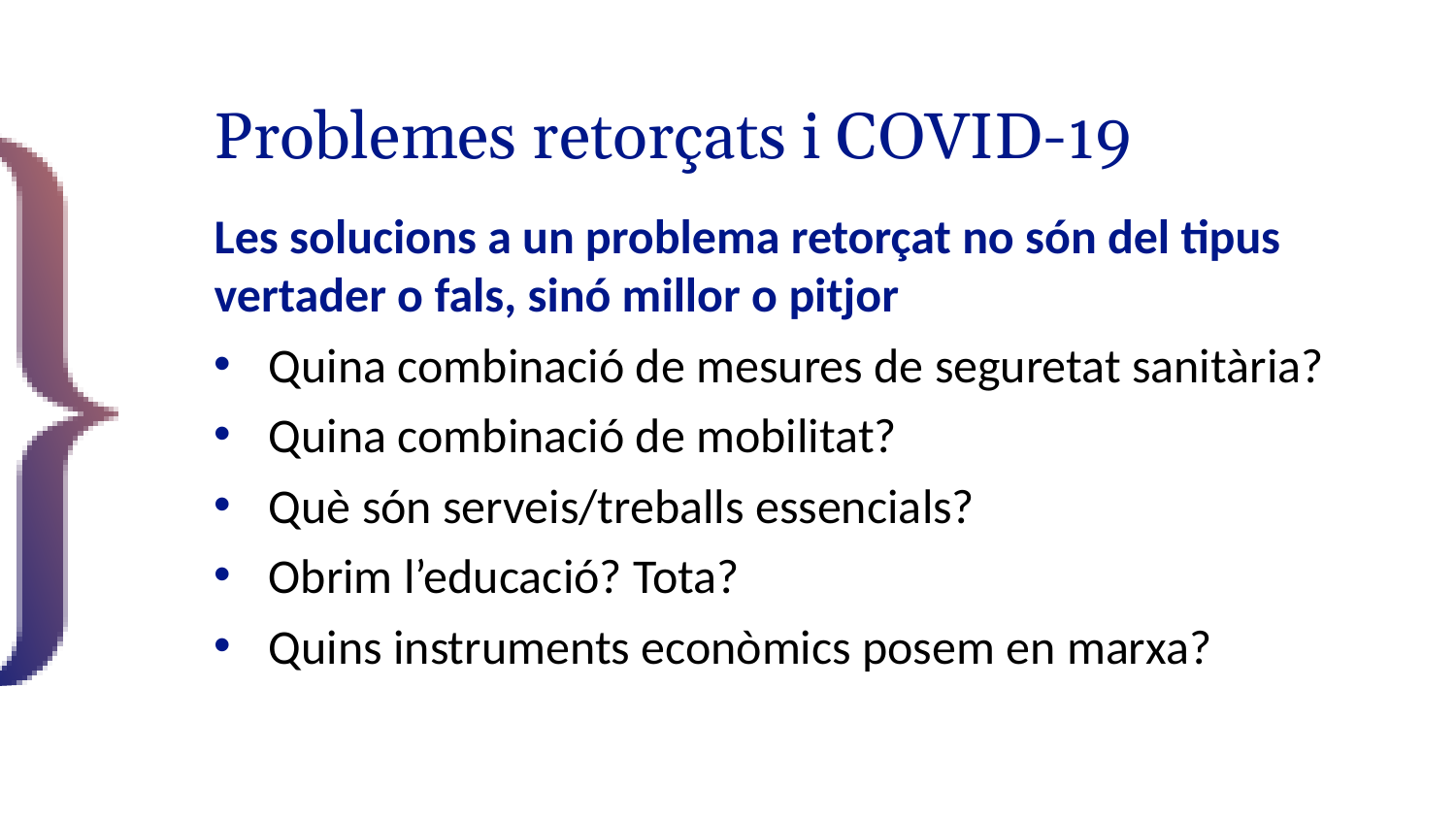

# Problemes retorçats i COVID-19
Les solucions a un problema retorçat no són del tipus vertader o fals, sinó millor o pitjor
Quina combinació de mesures de seguretat sanitària?
Quina combinació de mobilitat?
Què són serveis/treballs essencials?
Obrim l’educació? Tota?
Quins instruments econòmics posem en marxa?
27/43